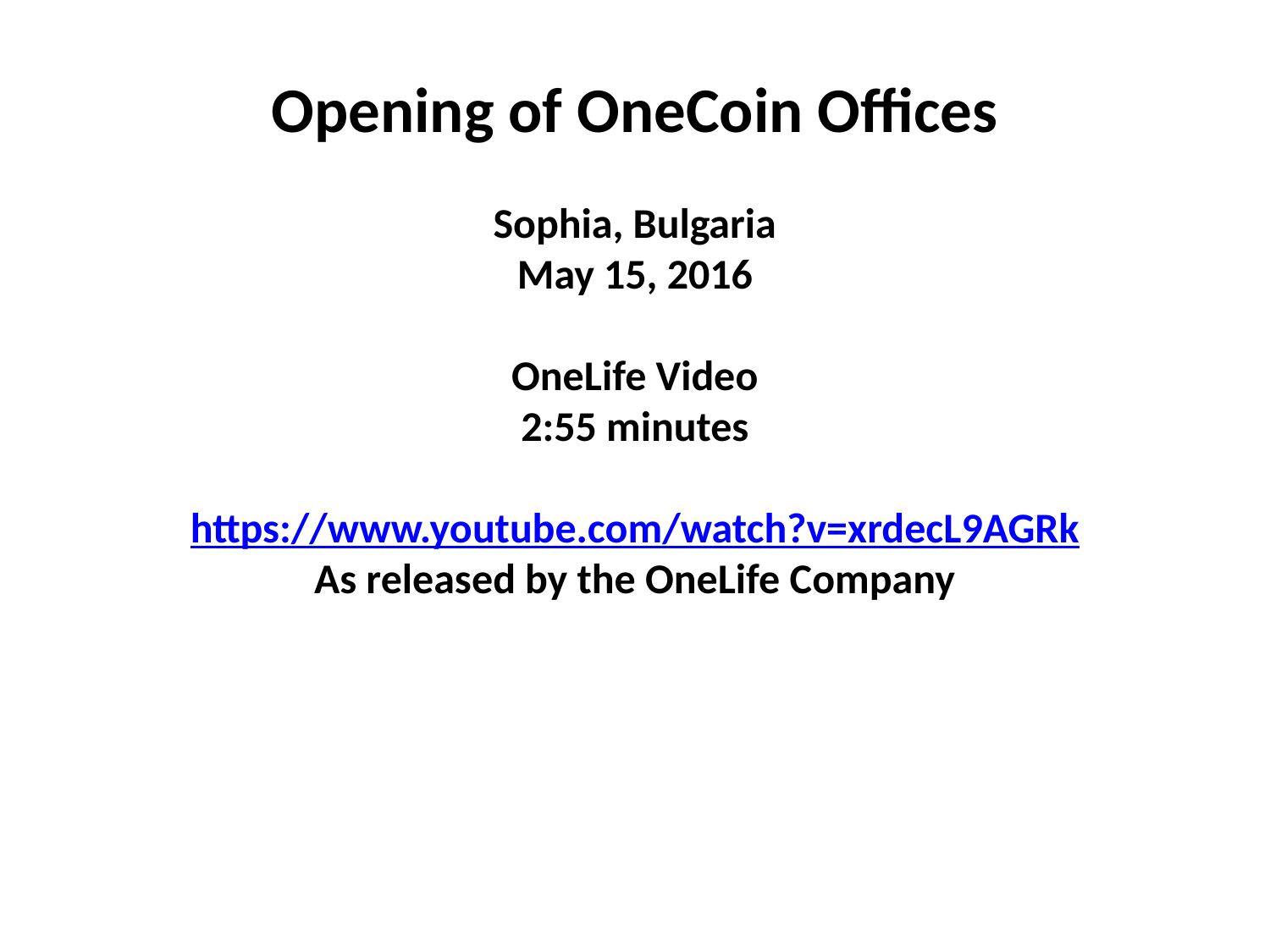

Opening of OneCoin Offices

Sophia, Bulgaria
May 15, 2016

OneLife Video
2:55 minutes

https://www.youtube.com/watch?v=xrdecL9AGRk
As released by the OneLife Company